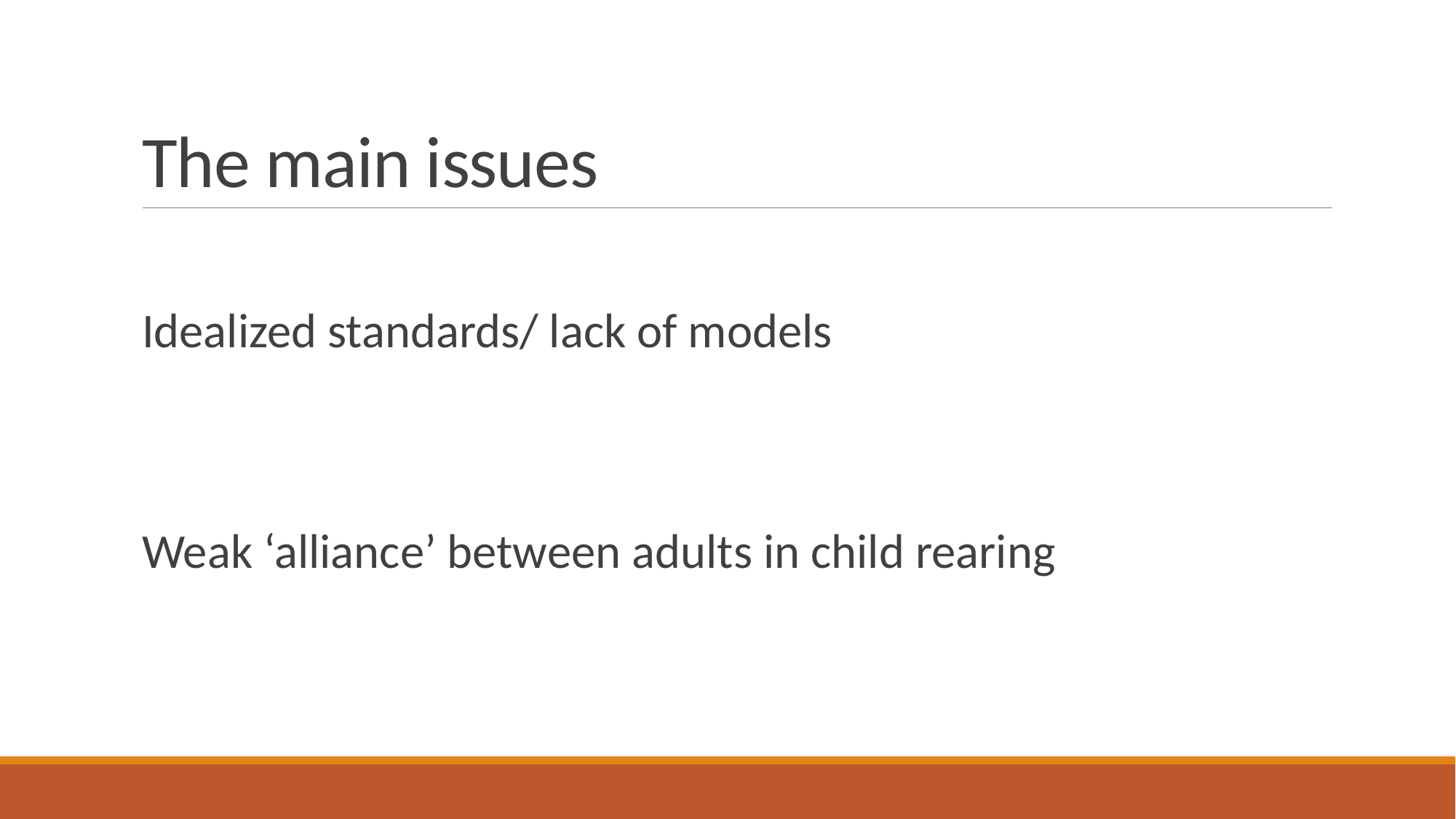

# The main issues

Idealized standards/ lack of models

Weak ‘alliance’ between adults in child rearing